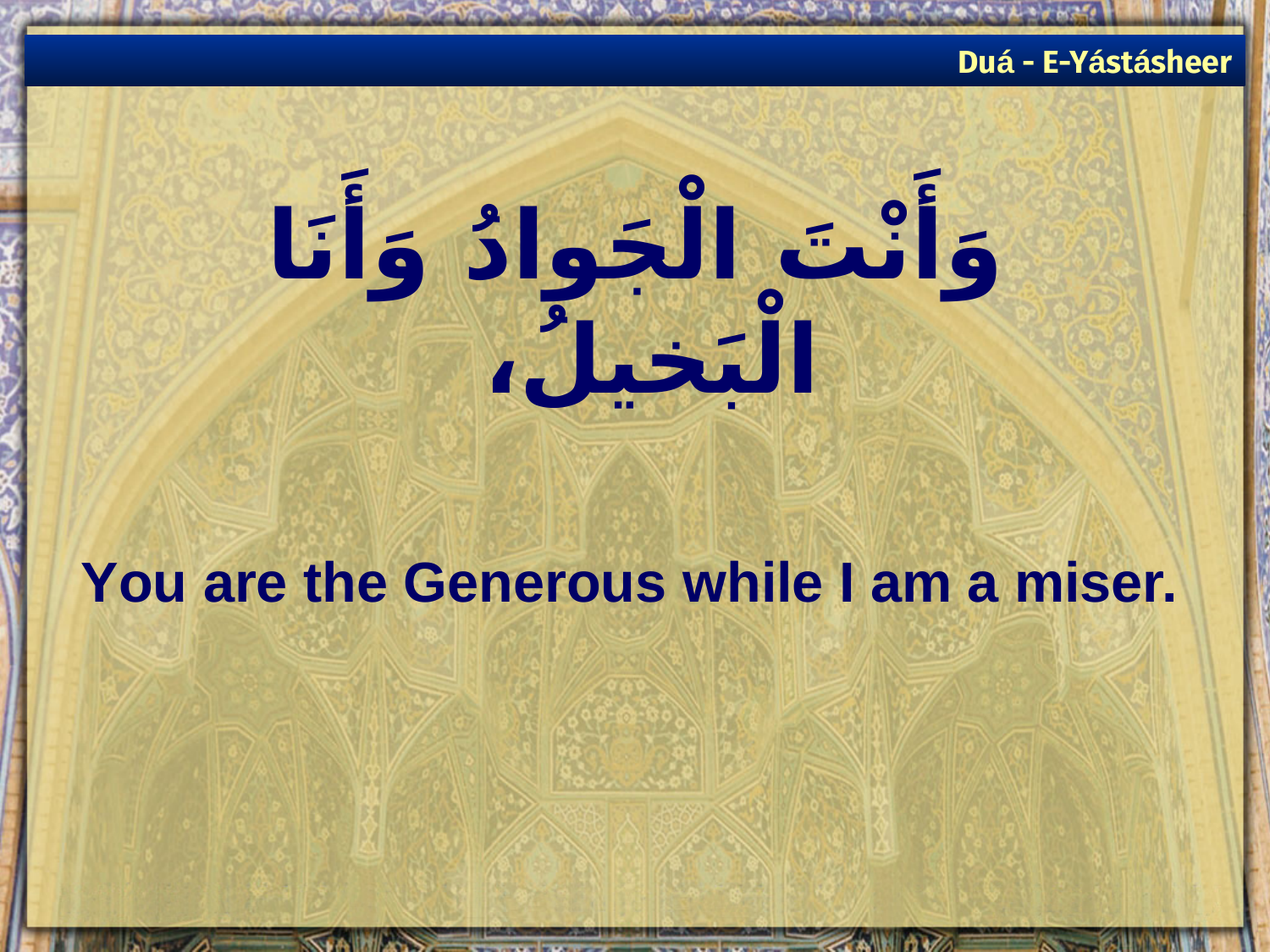

Duá - E-Yástásheer
# وَأَنْتَ الْجَوادُ وَأَنَا الْبَخيلُ،
You are the Generous while I am a miser.